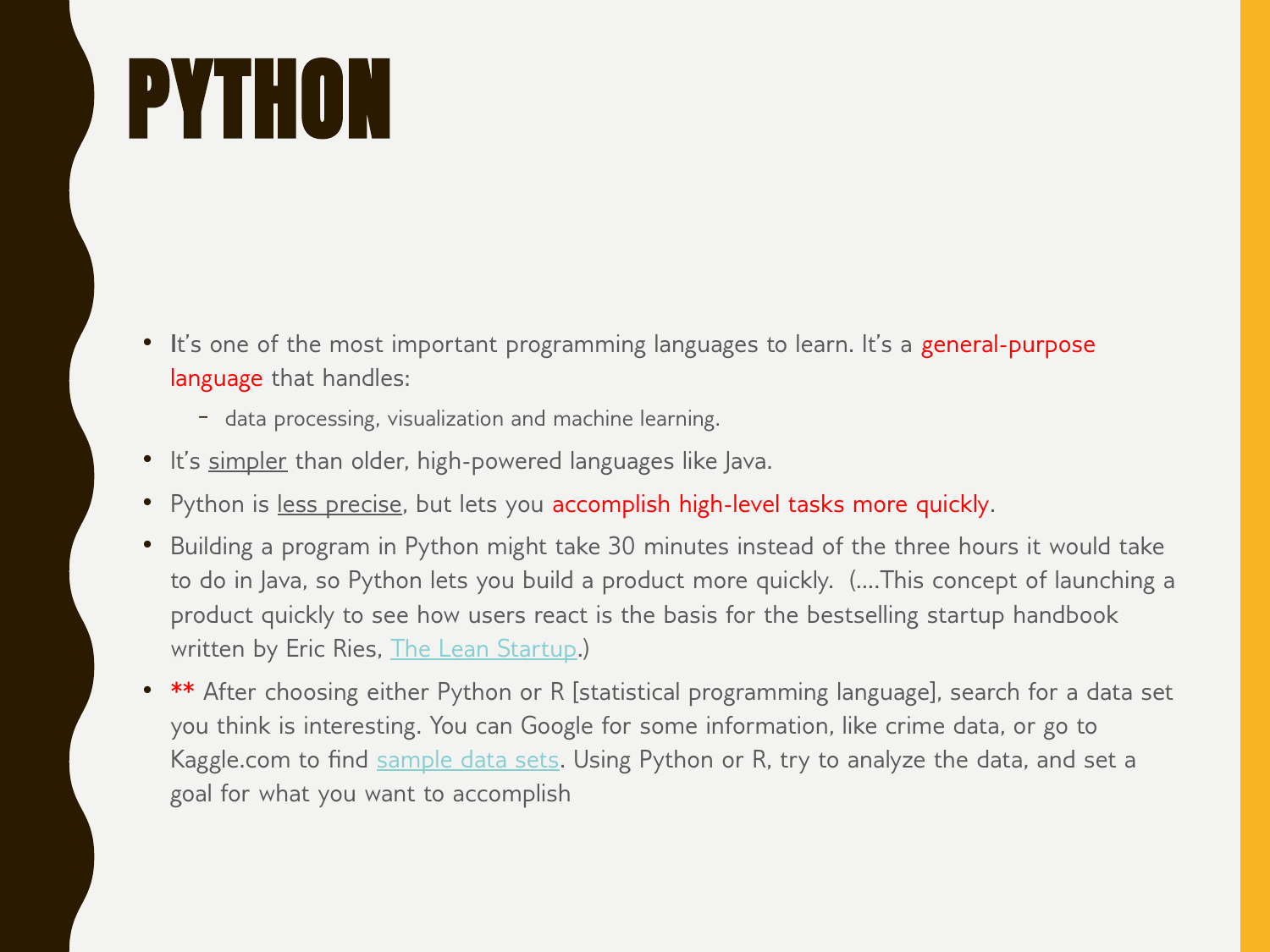

# Python
It’s one of the most important programming languages to learn. It’s a general-purpose language that handles:
data processing, visualization and machine learning.
It’s simpler than older, high-powered languages like Java.
Python is less precise, but lets you accomplish high-level tasks more quickly.
Building a program in Python might take 30 minutes instead of the three hours it would take to do in Java, so Python lets you build a product more quickly.  (….This concept of launching a product quickly to see how users react is the basis for the bestselling startup handbook written by Eric Ries, The Lean Startup.)
** After choosing either Python or R [statistical programming language], search for a data set you think is interesting. You can Google for some information, like crime data, or go to Kaggle.com to find sample data sets. Using Python or R, try to analyze the data, and set a goal for what you want to accomplish